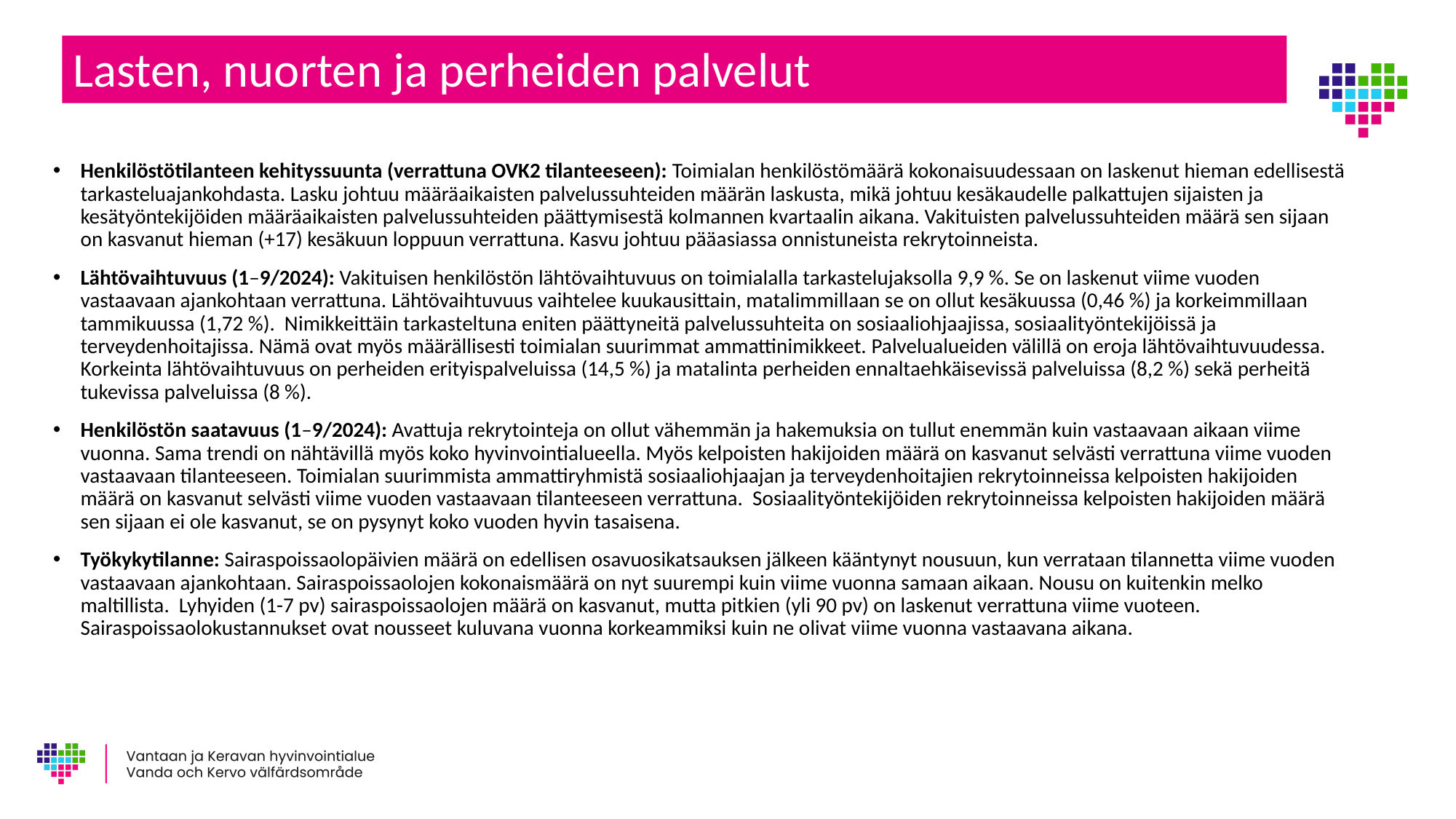

Lasten, nuorten ja perheiden palvelut
Henkilöstötilanteen kehityssuunta (verrattuna OVK2 tilanteeseen): Toimialan henkilöstömäärä kokonaisuudessaan on laskenut hieman edellisestä tarkasteluajankohdasta. Lasku johtuu määräaikaisten palvelussuhteiden määrän laskusta, mikä johtuu kesäkaudelle palkattujen sijaisten ja kesätyöntekijöiden määräaikaisten palvelussuhteiden päättymisestä kolmannen kvartaalin aikana. Vakituisten palvelussuhteiden määrä sen sijaan on kasvanut hieman (+17) kesäkuun loppuun verrattuna. Kasvu johtuu pääasiassa onnistuneista rekrytoinneista.
Lähtövaihtuvuus (1–9/2024): Vakituisen henkilöstön lähtövaihtuvuus on toimialalla tarkastelujaksolla 9,9 %. Se on laskenut viime vuoden vastaavaan ajankohtaan verrattuna. Lähtövaihtuvuus vaihtelee kuukausittain, matalimmillaan se on ollut kesäkuussa (0,46 %) ja korkeimmillaan tammikuussa (1,72 %).  Nimikkeittäin tarkasteltuna eniten päättyneitä palvelussuhteita on sosiaaliohjaajissa, sosiaalityöntekijöissä ja terveydenhoitajissa. Nämä ovat myös määrällisesti toimialan suurimmat ammattinimikkeet. Palvelualueiden välillä on eroja lähtövaihtuvuudessa. Korkeinta lähtövaihtuvuus on perheiden erityispalveluissa (14,5 %) ja matalinta perheiden ennaltaehkäisevissä palveluissa (8,2 %) sekä perheitä tukevissa palveluissa (8 %).
Henkilöstön saatavuus (1–9/2024): Avattuja rekrytointeja on ollut vähemmän ja hakemuksia on tullut enemmän kuin vastaavaan aikaan viime vuonna. Sama trendi on nähtävillä myös koko hyvinvointialueella. Myös kelpoisten hakijoiden määrä on kasvanut selvästi verrattuna viime vuoden vastaavaan tilanteeseen. Toimialan suurimmista ammattiryhmistä sosiaaliohjaajan ja terveydenhoitajien rekrytoinneissa kelpoisten hakijoiden määrä on kasvanut selvästi viime vuoden vastaavaan tilanteeseen verrattuna.  Sosiaalityöntekijöiden rekrytoinneissa kelpoisten hakijoiden määrä sen sijaan ei ole kasvanut, se on pysynyt koko vuoden hyvin tasaisena.
Työkykytilanne: Sairaspoissaolopäivien määrä on edellisen osavuosikatsauksen jälkeen kääntynyt nousuun, kun verrataan tilannetta viime vuoden vastaavaan ajankohtaan. Sairaspoissaolojen kokonaismäärä on nyt suurempi kuin viime vuonna samaan aikaan. Nousu on kuitenkin melko maltillista.  Lyhyiden (1-7 pv) sairaspoissaolojen määrä on kasvanut, mutta pitkien (yli 90 pv) on laskenut verrattuna viime vuoteen.  Sairaspoissaolokustannukset ovat nousseet kuluvana vuonna korkeammiksi kuin ne olivat viime vuonna vastaavana aikana.